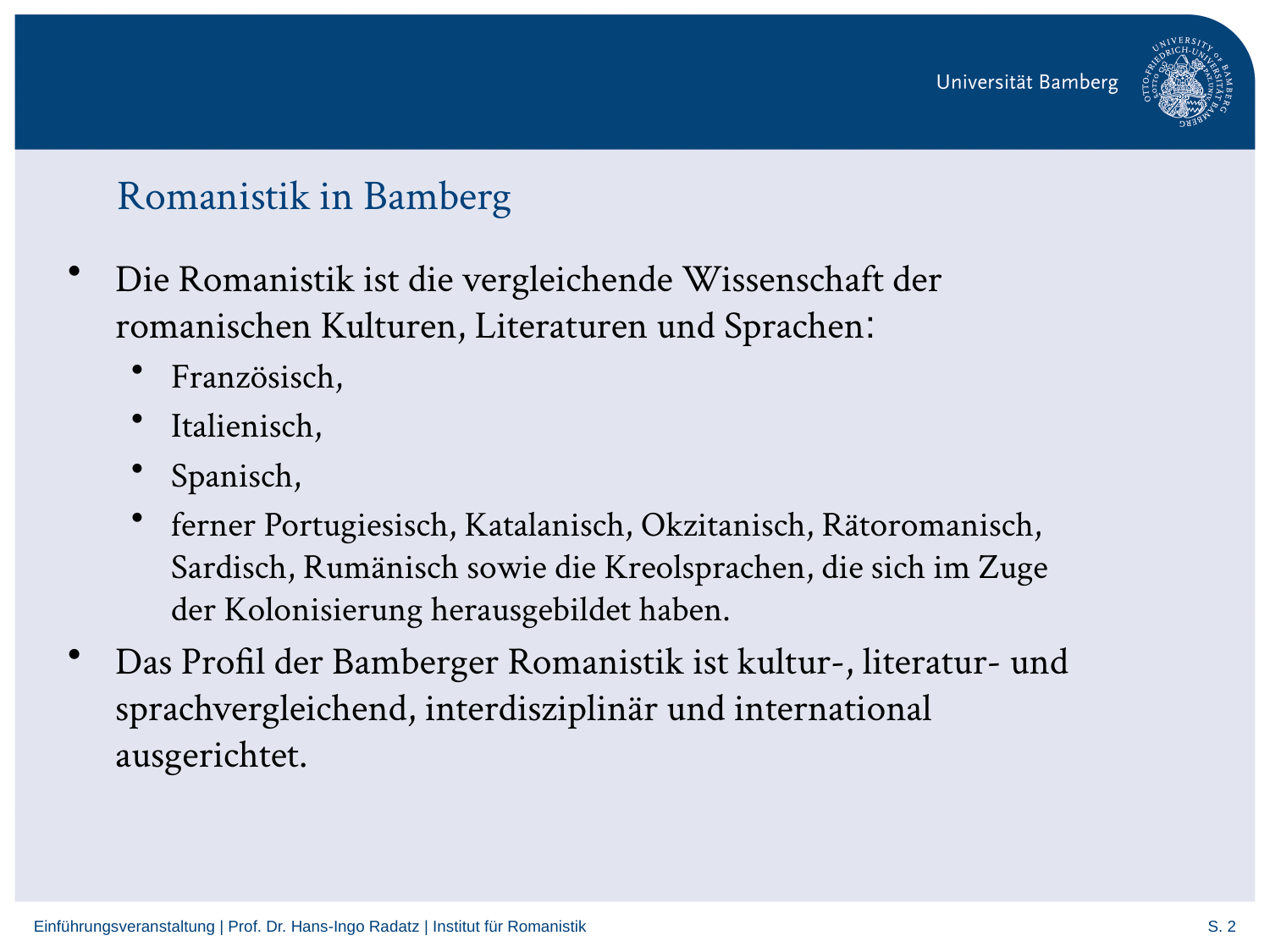

# Romanistik in Bamberg
Die Romanistik ist die vergleichende Wissenschaft der romanischen Kulturen, Literaturen und Sprachen:
Französisch,
Italienisch,
Spanisch,
ferner Portugiesisch, Katalanisch, Okzitanisch, Rätoromanisch, Sardisch, Rumänisch sowie die Kreolsprachen, die sich im Zuge der Kolonisierung herausgebildet haben.
Das Profil der Bamberger Romanistik ist kultur-, literatur- und sprachvergleichend, interdisziplinär und international ausgerichtet.